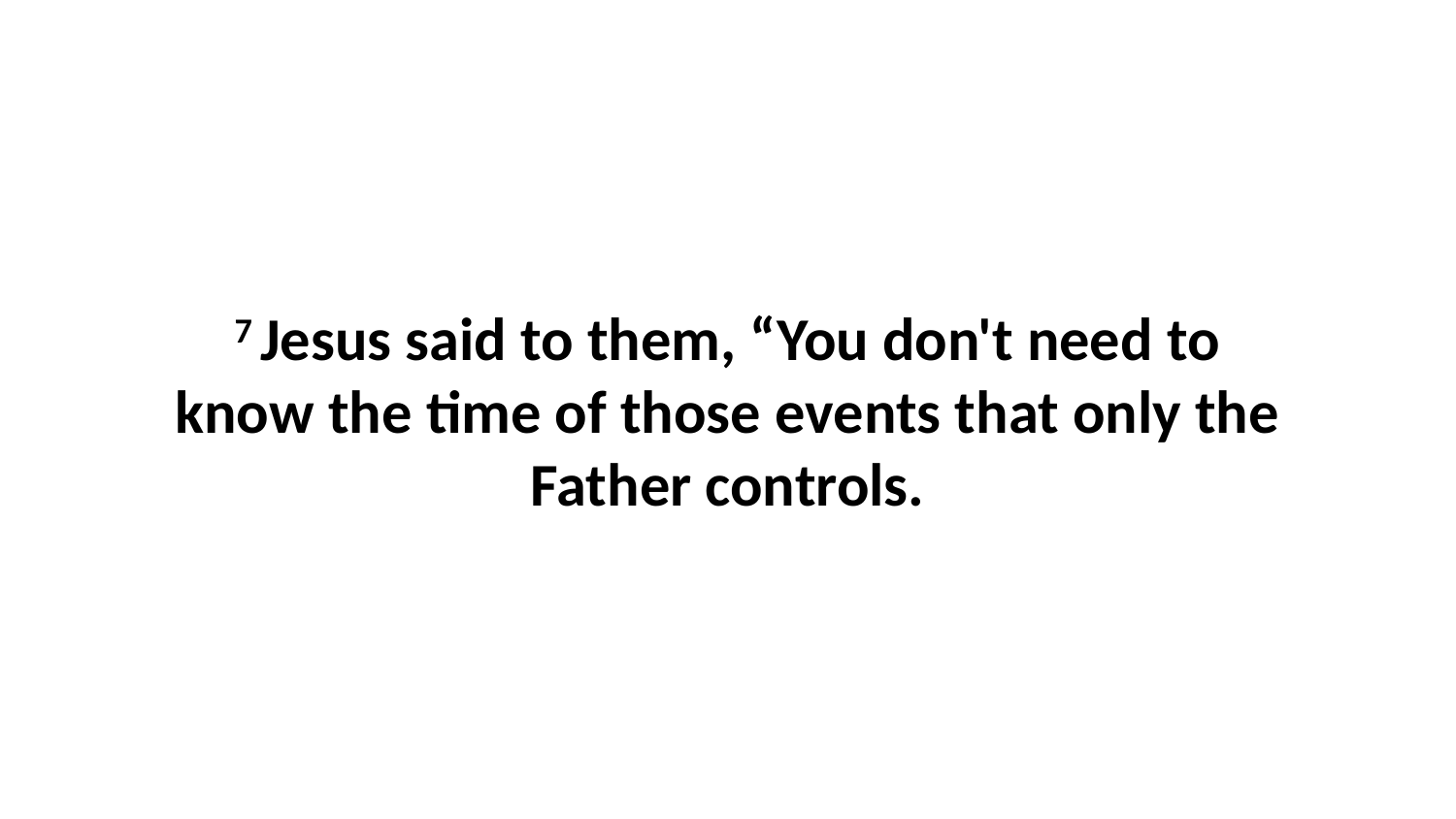

7 Jesus said to them, “You don't need to know the time of those events that only the Father controls.